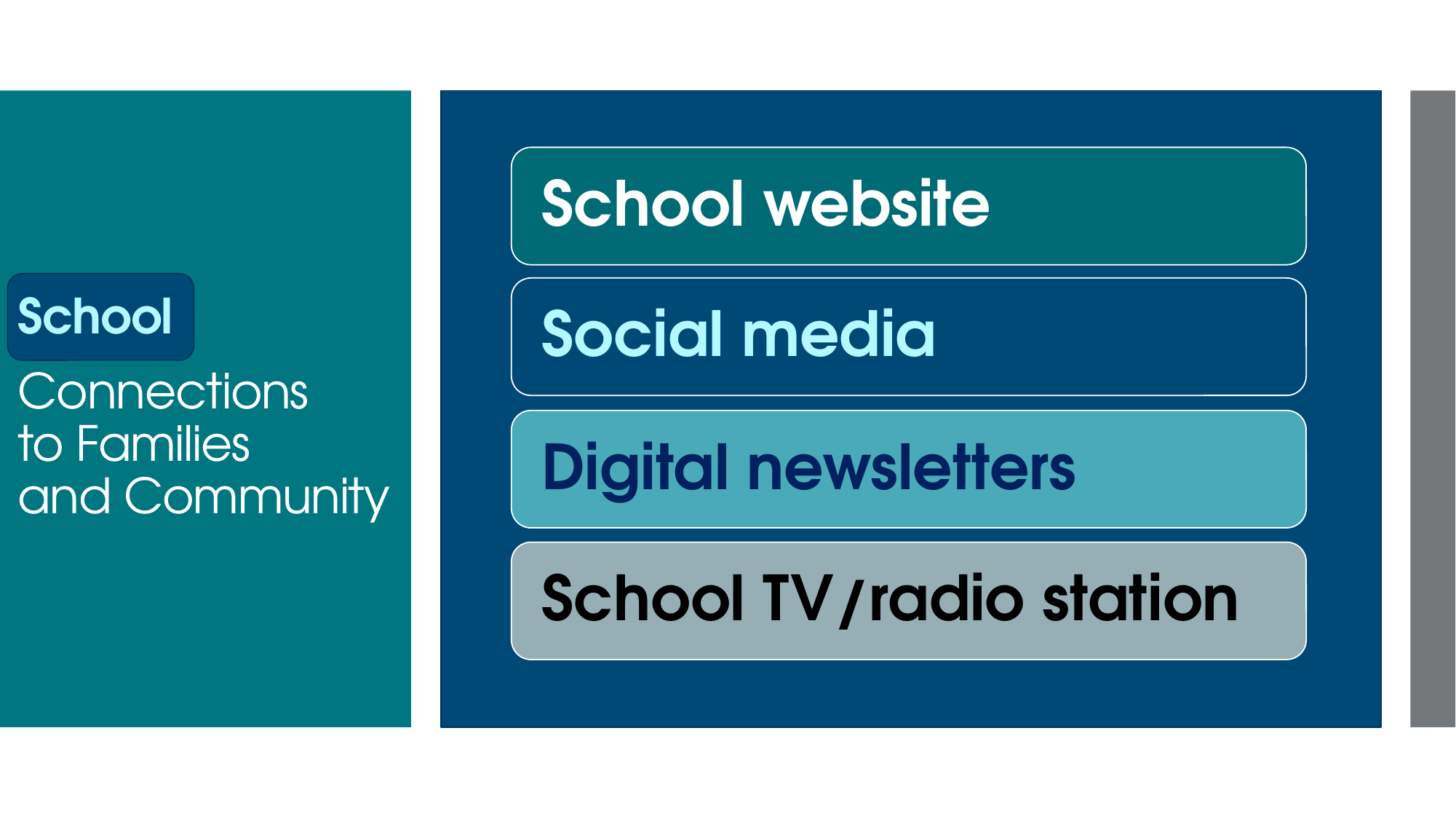

School website
Social media
Digital newsletters
School TV/radio station
# School   Connections to Families and Community